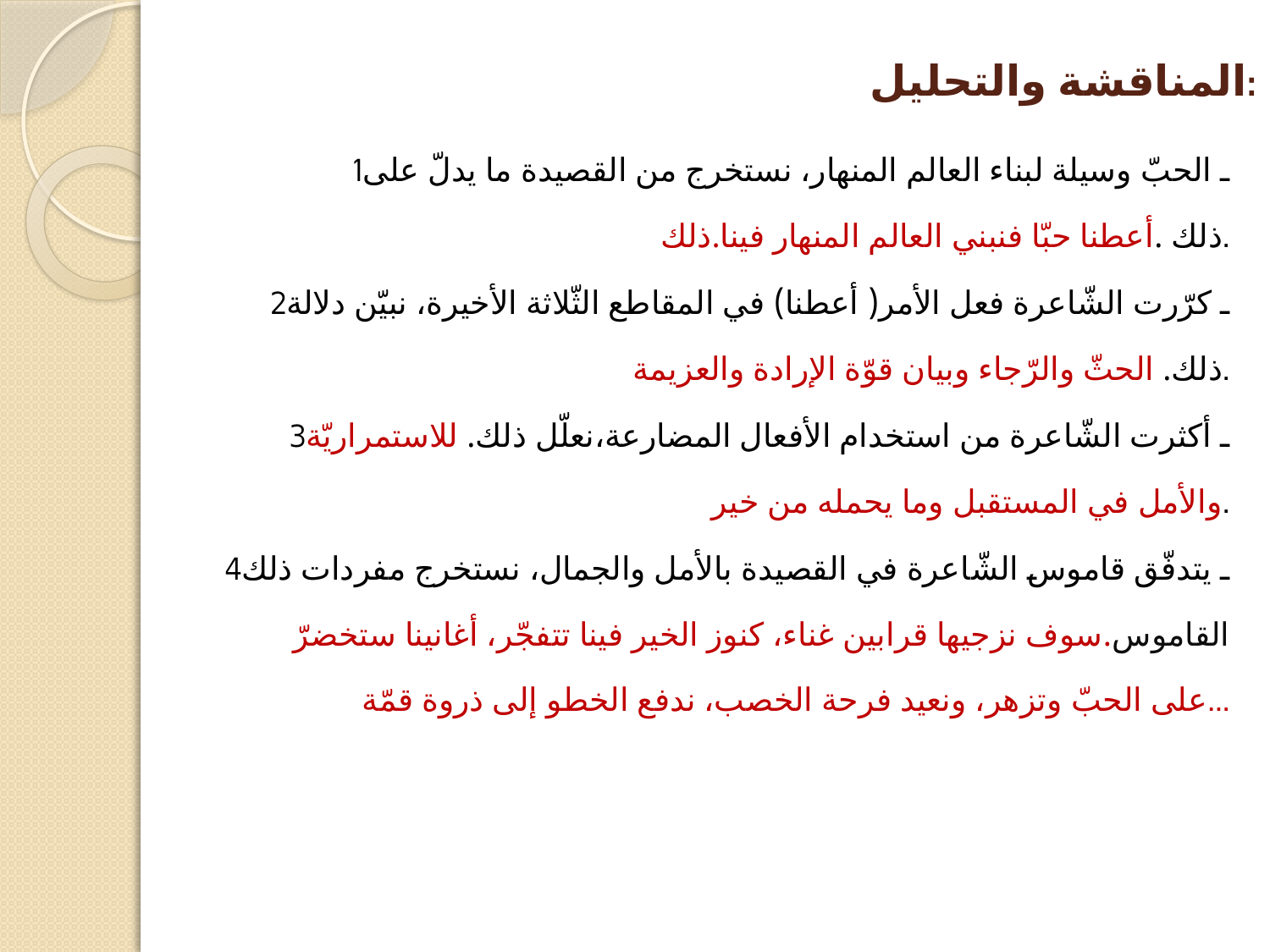

# المناقشة والتحليل:
1ـ الحبّ وسيلة لبناء العالم المنهار، نستخرج من القصيدة ما يدلّ على ذلك .أعطنا حبّا فنبني العالم المنهار فينا.ذلك.
2ـ كرّرت الشّاعرة فعل الأمر( أعطنا) في المقاطع الثّلاثة الأخيرة، نبيّن دلالة ذلك. الحثّ والرّجاء وبيان قوّة الإرادة والعزيمة.
3ـ أكثرت الشّاعرة من استخدام الأفعال المضارعة،نعلّل ذلك. للاستمراريّة والأمل في المستقبل وما يحمله من خير.
4ـ يتدفّق قاموس الشّاعرة في القصيدة بالأمل والجمال، نستخرج مفردات ذلك القاموس.سوف نزجيها قرابين غناء، كنوز الخير فينا تتفجّر، أغانينا ستخضرّ على الحبّ وتزهر، ونعيد فرحة الخصب، ندفع الخطو إلى ذروة قمّة...